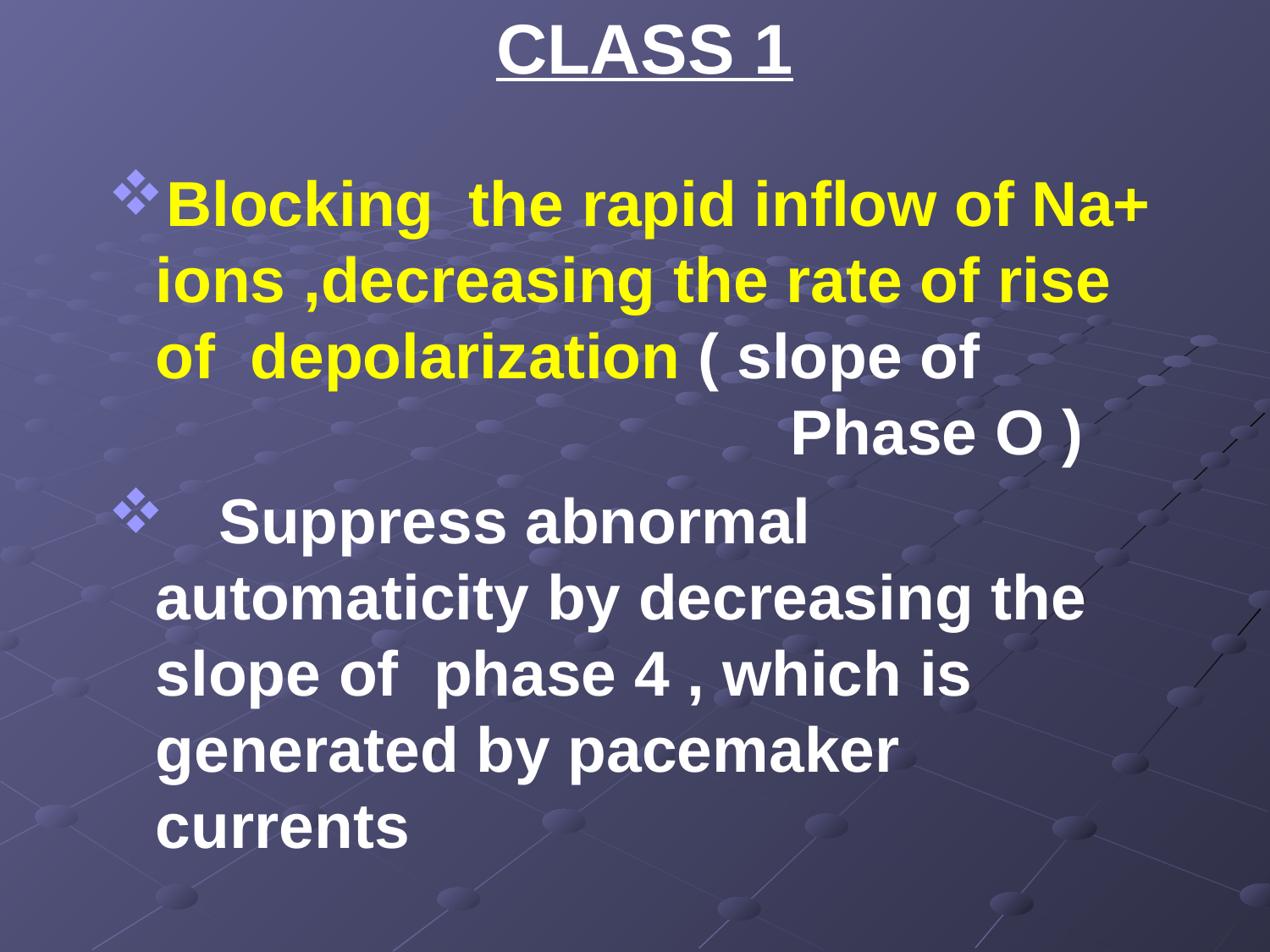

# CLASS 1
Blocking  the rapid inflow of Na+ ions ,decreasing the rate of rise of  depolarization ( slope of 						Phase O )
   Suppress abnormal automaticity by decreasing the slope of  phase 4 , which is generated by pacemaker currents